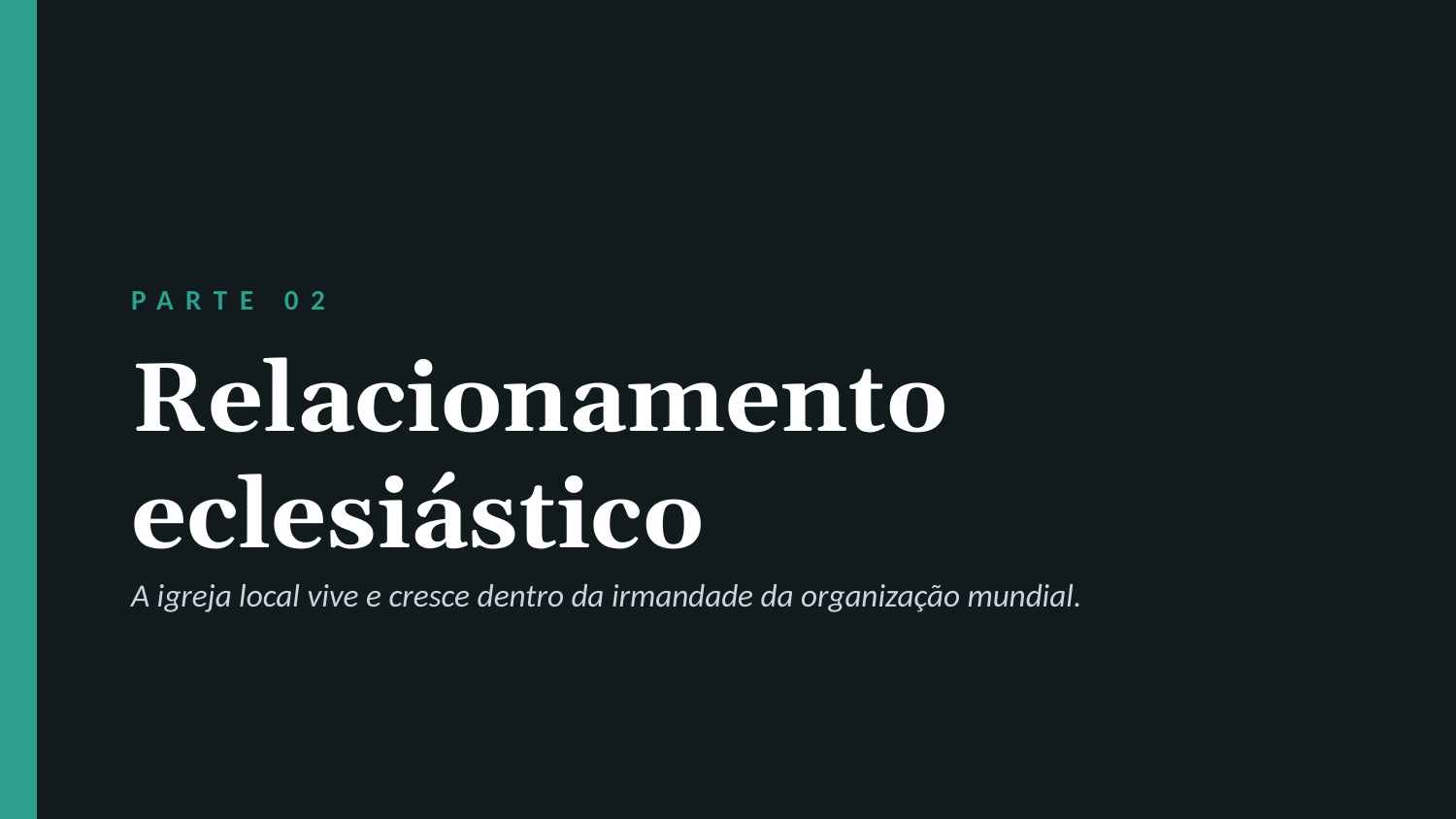

PARTE 02
Relacionamento
eclesiástico
A igreja local vive e cresce dentro da irmandade da organização mundial.